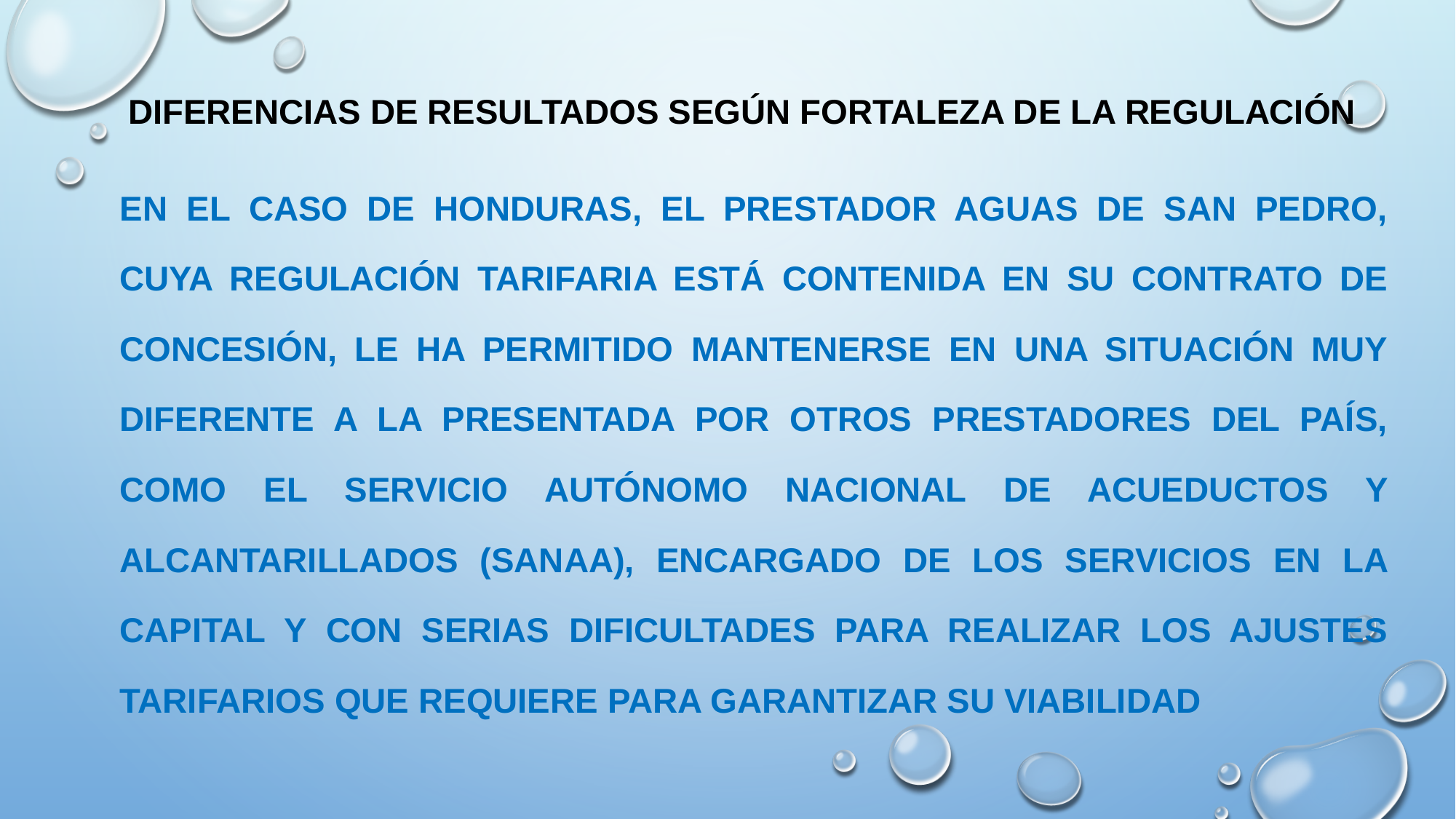

# Diferencias de resultados según fortaleza de la regulación
En el caso de Honduras, el prestador Aguas de San Pedro, cuya regulación tarifaria está contenida en su contrato de concesión, le ha permitido mantenerse en una situación muy diferente a la presentada por otros prestadores del país, como el Servicio Autónomo Nacional de Acueductos y Alcantarillados (SANAA), encargado de los servicios en la capital y con serias dificultades para realizar los ajustes tarifarios que requiere para garantizar su viabilidad